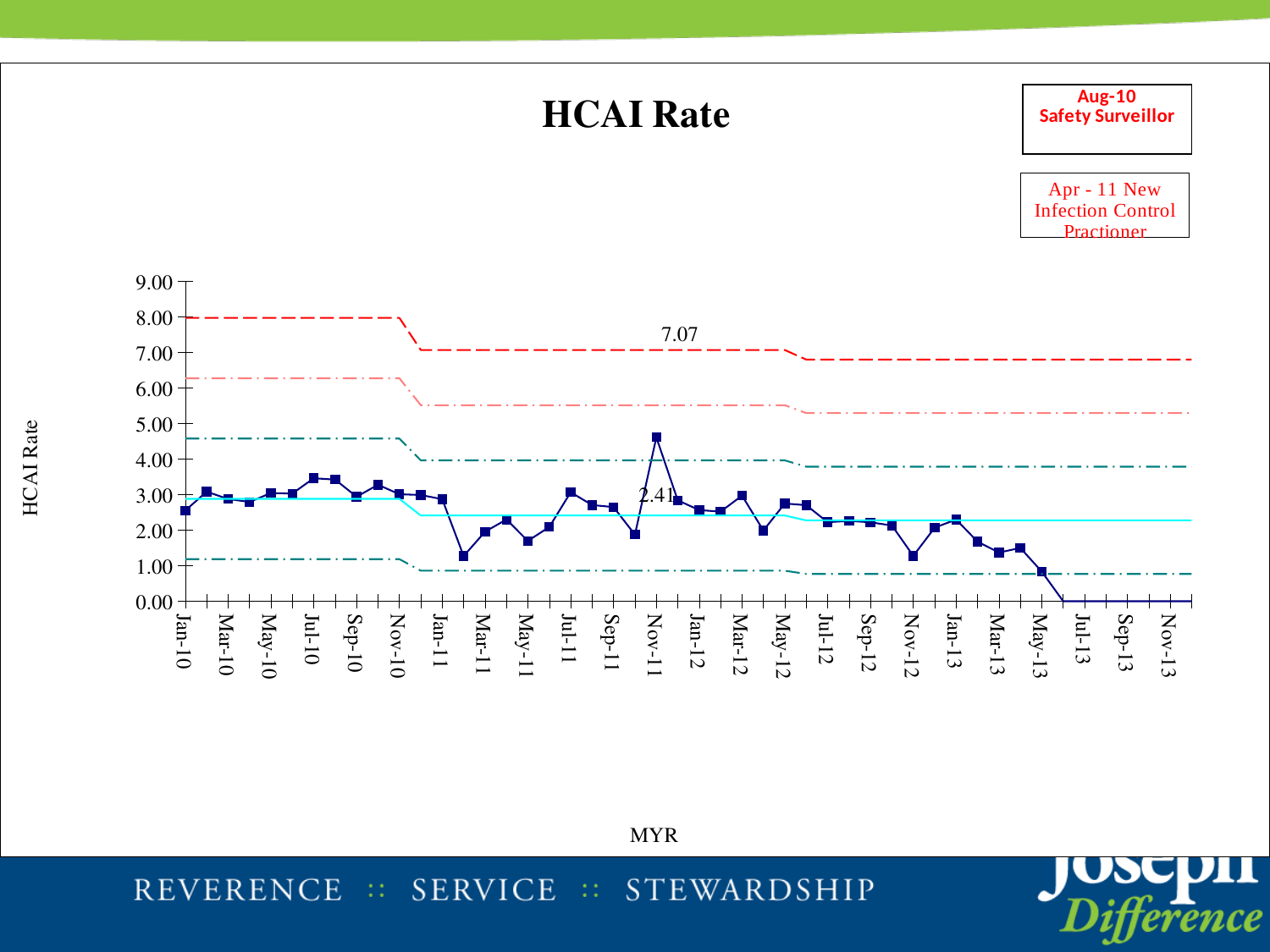

### Chart:

| Category | HCAI Rate | UCL |  +2 Sigma |  +1 Sigma | Average |  -1 Sigma |
|---|---|---|---|---|---|---|
| 40179 | 2.553055688527206 | 7.9725552750493085 | 6.27528217519542 | 4.578009075341532 | 2.880735975487639 | 1.1834628756337469 |
| 40210 | 3.081384810585465 | 7.9725552750493085 | 6.27528217519542 | 4.578009075341532 | 2.880735975487639 | 1.1834628756337469 |
| 40238 | 2.8763183125599228 | 7.9725552750493085 | 6.27528217519542 | 4.578009075341532 | 2.880735975487639 | 1.1834628756337469 |
| 40269 | 2.7919198554770914 | 7.9725552750493085 | 6.27528217519542 | 4.578009075341532 | 2.880735975487639 | 1.1834628756337469 |
| 40299 | 3.0441400304414 | 7.9725552750493085 | 6.27528217519542 | 4.578009075341532 | 2.880735975487639 | 1.1834628756337469 |
| 40330 | 3.0297629656032776 | 7.9725552750493085 | 6.27528217519542 | 4.578009075341532 | 2.880735975487639 | 1.1834628756337469 |
| 40360 | 3.459577567370721 | 7.9725552750493085 | 6.27528217519542 | 4.578009075341532 | 2.880735975487639 | 1.1834628756337469 |
| 40391 | 3.4215739240050405 | 7.9725552750493085 | 6.27528217519542 | 4.578009075341532 | 2.880735975487639 | 1.1834628756337469 |
| 40422 | 2.9394473838918254 | 7.9725552750493085 | 6.27528217519542 | 4.578009075341532 | 2.880735975487639 | 1.1834628756337469 |
| 40452 | 3.276897870016384 | 7.9725552750493085 | 6.27528217519542 | 4.578009075341532 | 2.880735975487639 | 1.1834628756337469 |
| 40483 | 3.010448025500262 | 7.9725552750493085 | 6.27528217519542 | 4.578009075341532 | 2.880735975487639 | 1.1834628756337469 |
| 40513 | 2.98904018598472 | 7.068750006932575 | 5.516087233724146 | 3.963424460515719 | 2.410761687307289 | 0.8580989140988607 |
| 40544 | 2.8712713351411687 | 7.068750006932575 | 5.516087233724146 | 3.963424460515719 | 2.410761687307289 | 0.8580989140988607 |
| 40575 | 1.269956458635704 | 7.068750006932575 | 5.516087233724146 | 3.963424460515719 | 2.410761687307289 | 0.8580989140988607 |
| 40603 | 1.955352778230406 | 7.068750006932575 | 5.516087233724146 | 3.963424460515719 | 2.410761687307289 | 0.8580989140988607 |
| 40634 | 2.3000707714083526 | 7.068750006932575 | 5.516087233724146 | 3.963424460515719 | 2.410761687307289 | 0.8580989140988607 |
| 40664 | 1.6963528413910114 | 7.068750006932575 | 5.516087233724146 | 3.963424460515719 | 2.410761687307289 | 0.8580989140988607 |
| 40695 | 2.088872009115078 | 7.068750006932575 | 5.516087233724146 | 3.963424460515719 | 2.410761687307289 | 0.8580989140988607 |
| 40725 | 3.0664395229982966 | 7.068750006932575 | 5.516087233724146 | 3.963424460515719 | 2.410761687307289 | 0.8580989140988607 |
| 40756 | 2.7068177973270204 | 7.068750006932575 | 5.516087233724146 | 3.963424460515719 | 2.410761687307289 | 0.8580989140988607 |
| 40787 | 2.6492405510420363 | 7.068750006932575 | 5.516087233724146 | 3.963424460515719 | 2.410761687307289 | 0.8580989140988607 |
| 40817 | 1.8736160790325327 | 7.068750006932575 | 5.516087233724146 | 3.963424460515719 | 2.410761687307289 | 0.8580989140988607 |
| 40848 | 4.612382472946599 | 7.068750006932575 | 5.516087233724146 | 3.963424460515719 | 2.410761687307289 | 0.8580989140988607 |
| 40878 | 2.8380634390651043 | 7.068750006932575 | 5.516087233724146 | 3.963424460515719 | 2.410761687307289 | 0.8580989140988607 |
| 40909 | 2.564102564102565 | 7.068750006932575 | 5.516087233724146 | 3.963424460515719 | 2.410761687307289 | 0.8580989140988607 |
| 40940 | 2.520876004411534 | 7.068750006932575 | 5.516087233724146 | 3.963424460515719 | 2.410761687307289 | 0.8580989140988607 |
| 40969 | 2.9701422541816473 | 7.068750006932575 | 5.516087233724146 | 3.963424460515719 | 2.410761687307289 | 0.8580989140988607 |
| 41000 | 1.9893899204244039 | 7.068750006932575 | 5.516087233724146 | 3.963424460515719 | 2.410761687307289 | 0.8580989140988607 |
| 41030 | 2.750085940185631 | 7.068750006932575 | 5.516087233724146 | 3.963424460515719 | 2.410761687307289 | 0.8580989140988607 |
| 41061 | 2.701729106628242 | 6.801175078183457 | 5.2926579886219836 | 3.784140899060507 | 2.2756238094990278 | 0.7671067199375525 |
| 41091 | 2.2234574763757644 | 6.801175078183457 | 5.2926579886219836 | 3.784140899060507 | 2.2756238094990278 | 0.7671067199375525 |
| 41122 | 2.260869565217394 | 6.801175078183457 | 5.2926579886219836 | 3.784140899060507 | 2.2756238094990278 | 0.7671067199375525 |
| 41153 | 2.2203245089667 | 6.801175078183457 | 5.2926579886219836 | 3.784140899060507 | 2.2756238094990278 | 0.7671067199375525 |
| 41183 | 2.132196162046909 | 6.801175078183457 | 5.2926579886219836 | 3.784140899060507 | 2.2756238094990278 | 0.7671067199375525 |
| 41214 | 1.2757426644796792 | 6.801175078183457 | 5.2926579886219836 | 3.784140899060507 | 2.2756238094990278 | 0.7671067199375525 |
| 41244 | 2.0700636942675157 | 6.801175078183457 | 5.2926579886219836 | 3.784140899060507 | 2.2756238094990278 | 0.7671067199375525 |
| 41275 | 2.2984983144345676 | 6.801175078183457 | 5.2926579886219836 | 3.784140899060507 | 2.2756238094990278 | 0.7671067199375525 |
| 41306 | 1.675041876046902 | 6.801175078183457 | 5.2926579886219836 | 3.784140899060507 | 2.2756238094990278 | 0.7671067199375525 |
| 41334 | 1.3679890560875514 | 6.801175078183457 | 5.2926579886219836 | 3.784140899060507 | 2.2756238094990278 | 0.7671067199375525 |
| 41365 | 1.499750041659724 | 6.801175078183457 | 5.2926579886219836 | 3.784140899060507 | 2.2756238094990278 | 0.7671067199375525 |
| 41395 | 0.830978893136115 | 6.801175078183457 | 5.2926579886219836 | 3.784140899060507 | 2.2756238094990278 | 0.7671067199375525 |
| 41426 | 0.0 | 6.801175078183457 | 5.2926579886219836 | 3.784140899060507 | 2.2756238094990278 | 0.7671067199375525 |
| 41456 | 0.0 | 6.801175078183457 | 5.2926579886219836 | 3.784140899060507 | 2.2756238094990278 | 0.7671067199375525 |
| 41487 | 0.0 | 6.801175078183457 | 5.2926579886219836 | 3.784140899060507 | 2.2756238094990278 | 0.7671067199375525 |
| 41518 | 0.0 | 6.801175078183457 | 5.2926579886219836 | 3.784140899060507 | 2.2756238094990278 | 0.7671067199375525 |
| 41548 | 0.0 | 6.801175078183457 | 5.2926579886219836 | 3.784140899060507 | 2.2756238094990278 | 0.7671067199375525 |
| 41579 | 0.0 | 6.801175078183457 | 5.2926579886219836 | 3.784140899060507 | 2.2756238094990278 | 0.7671067199375525 |
| 41609 | 0.0 | 6.801175078183457 | 5.2926579886219836 | 3.784140899060507 | 2.2756238094990278 | 0.7671067199375525 |